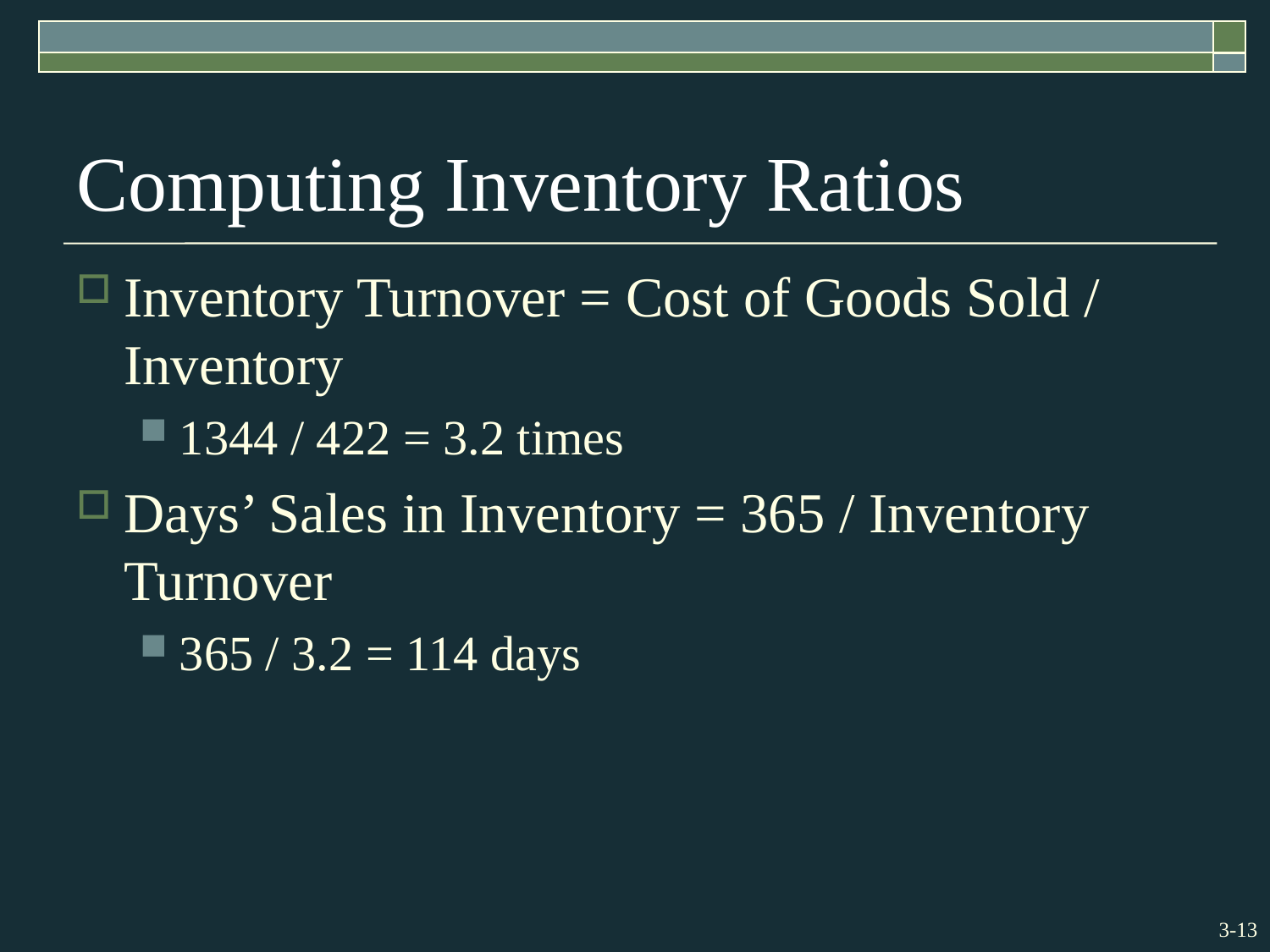

# Computing Inventory Ratios
Inventory Turnover = Cost of Goods Sold / Inventory
1344 / 422 = 3.2 times
Days’ Sales in Inventory = 365 / Inventory Turnover
365 / 3.2 = 114 days